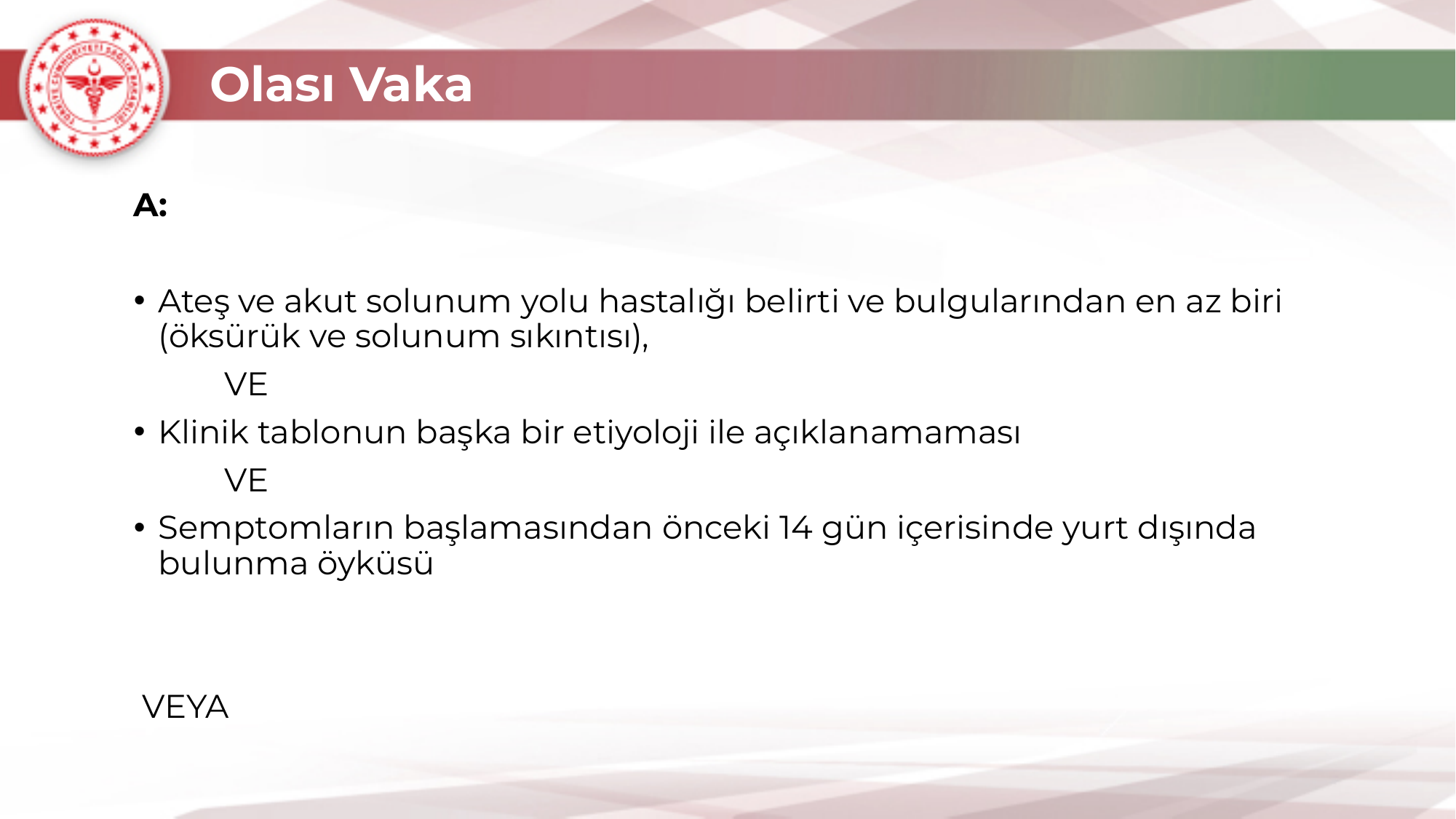

Olası Vaka
A:

Ateş ve akut solunum yolu hastalığı belirti ve bulgularından en az biri (öksürük ve solunum sıkıntısı),
	VE
Klinik tablonun başka bir etiyoloji ile açıklanamaması
	VE
Semptomların başlamasından önceki 14 gün içerisinde yurt dışında bulunma öyküsü

 VEYA